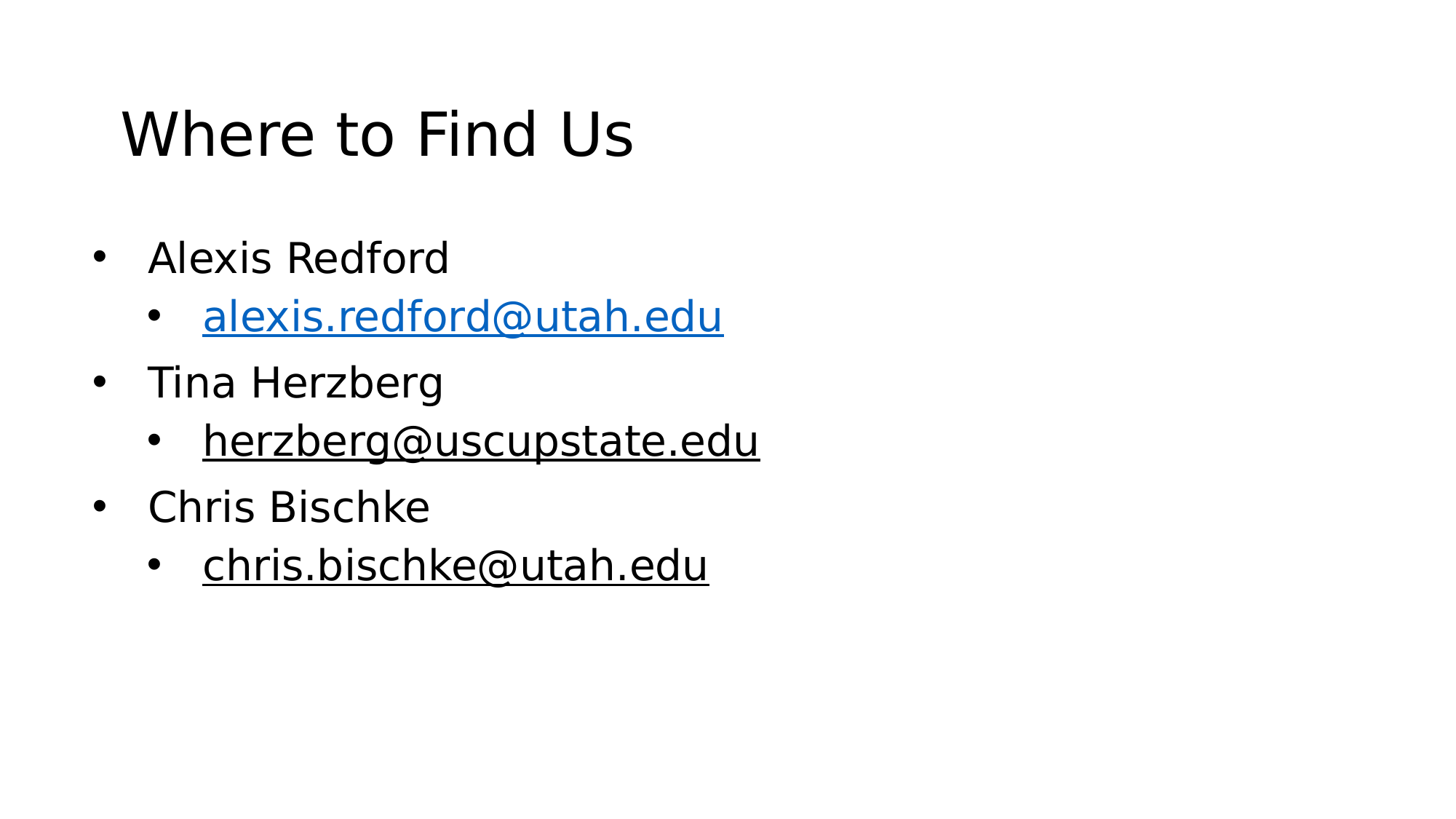

# Where to Find Us
Alexis Redford
alexis.redford@utah.edu
Tina Herzberg
herzberg@uscupstate.edu
Chris Bischke
chris.bischke@utah.edu